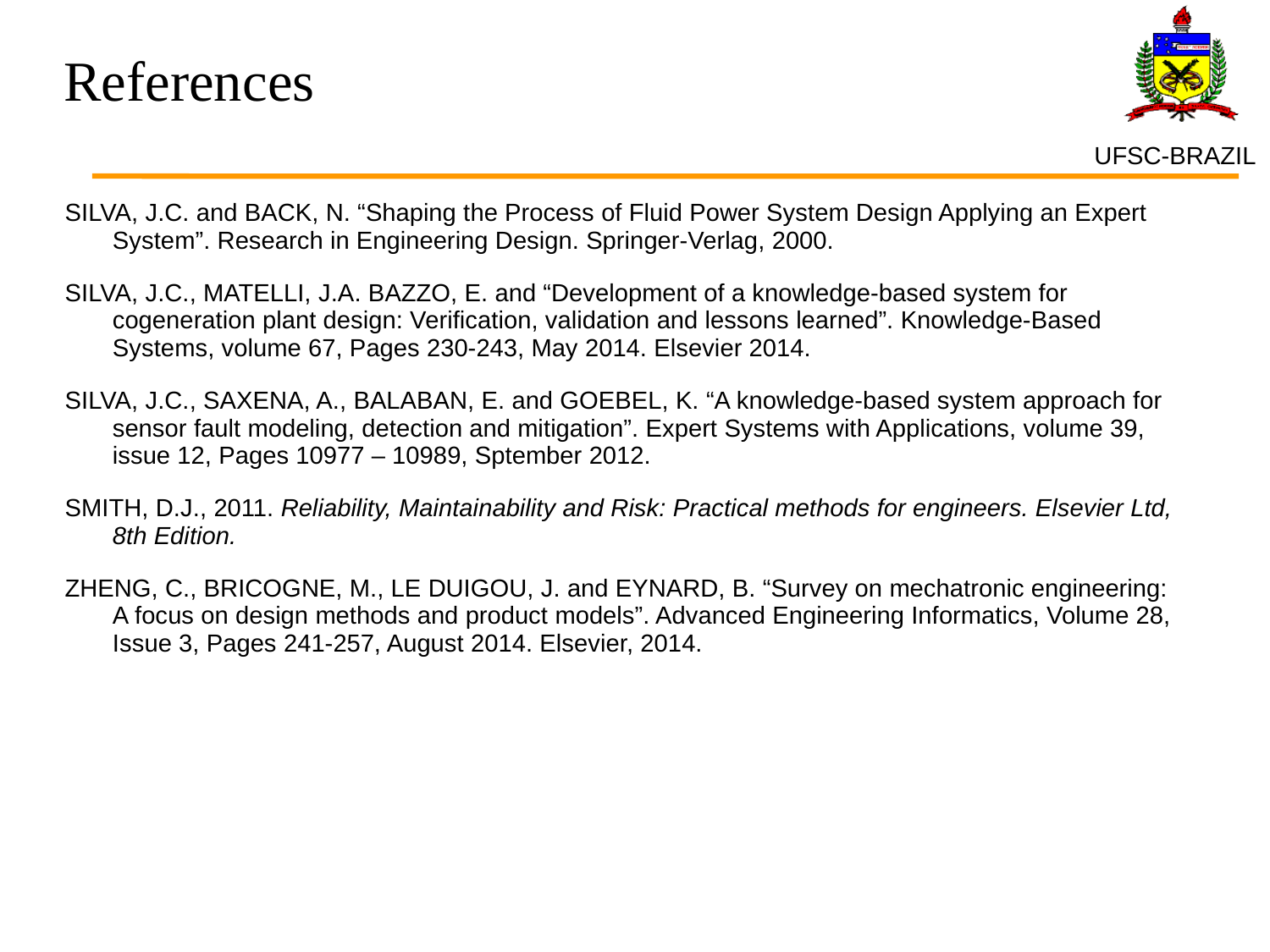

# References
SILVA, J.C. and BACK, N. “Shaping the Process of Fluid Power System Design Applying an Expert System”. Research in Engineering Design. Springer-Verlag, 2000.
SILVA, J.C., MATELLI, J.A. BAZZO, E. and “Development of a knowledge-based system for cogeneration plant design: Verification, validation and lessons learned”. Knowledge-Based Systems, volume 67, Pages 230-243, May 2014. Elsevier 2014.
SILVA, J.C., SAXENA, A., BALABAN, E. and GOEBEL, K. “A knowledge-based system approach for sensor fault modeling, detection and mitigation”. Expert Systems with Applications, volume 39, issue 12, Pages 10977 – 10989, Sptember 2012.
SMITH, D.J., 2011. Reliability, Maintainability and Risk: Practical methods for engineers. Elsevier Ltd, 8th Edition.
ZHENG, C., BRICOGNE, M., LE DUIGOU, J. and EYNARD, B. “Survey on mechatronic engineering: A focus on design methods and product models”. Advanced Engineering Informatics, Volume 28, Issue 3, Pages 241-257, August 2014. Elsevier, 2014.